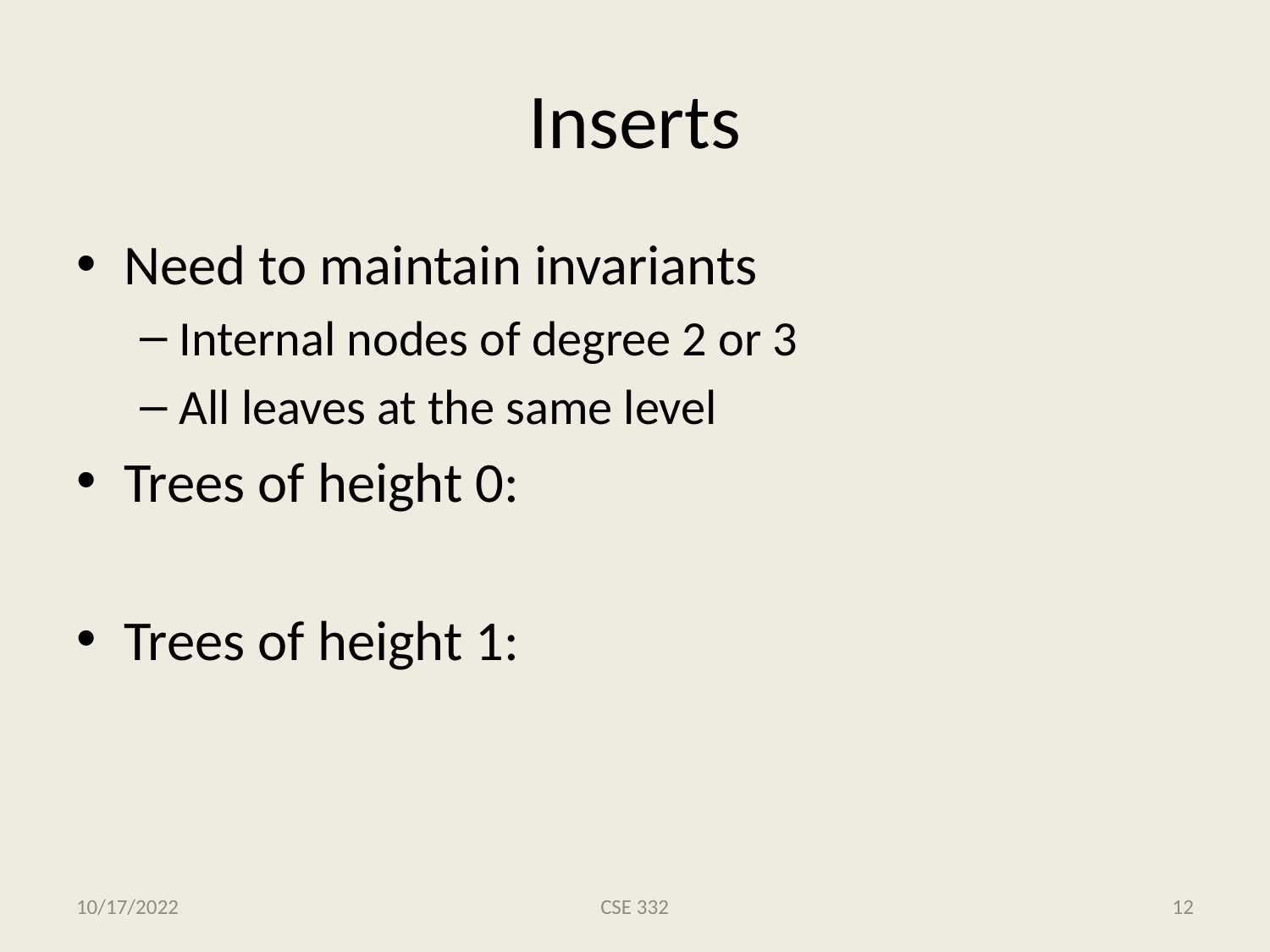

# Inserts
Need to maintain invariants
Internal nodes of degree 2 or 3
All leaves at the same level
Trees of height 0:

Trees of height 1:
10/17/2022
CSE 332
12